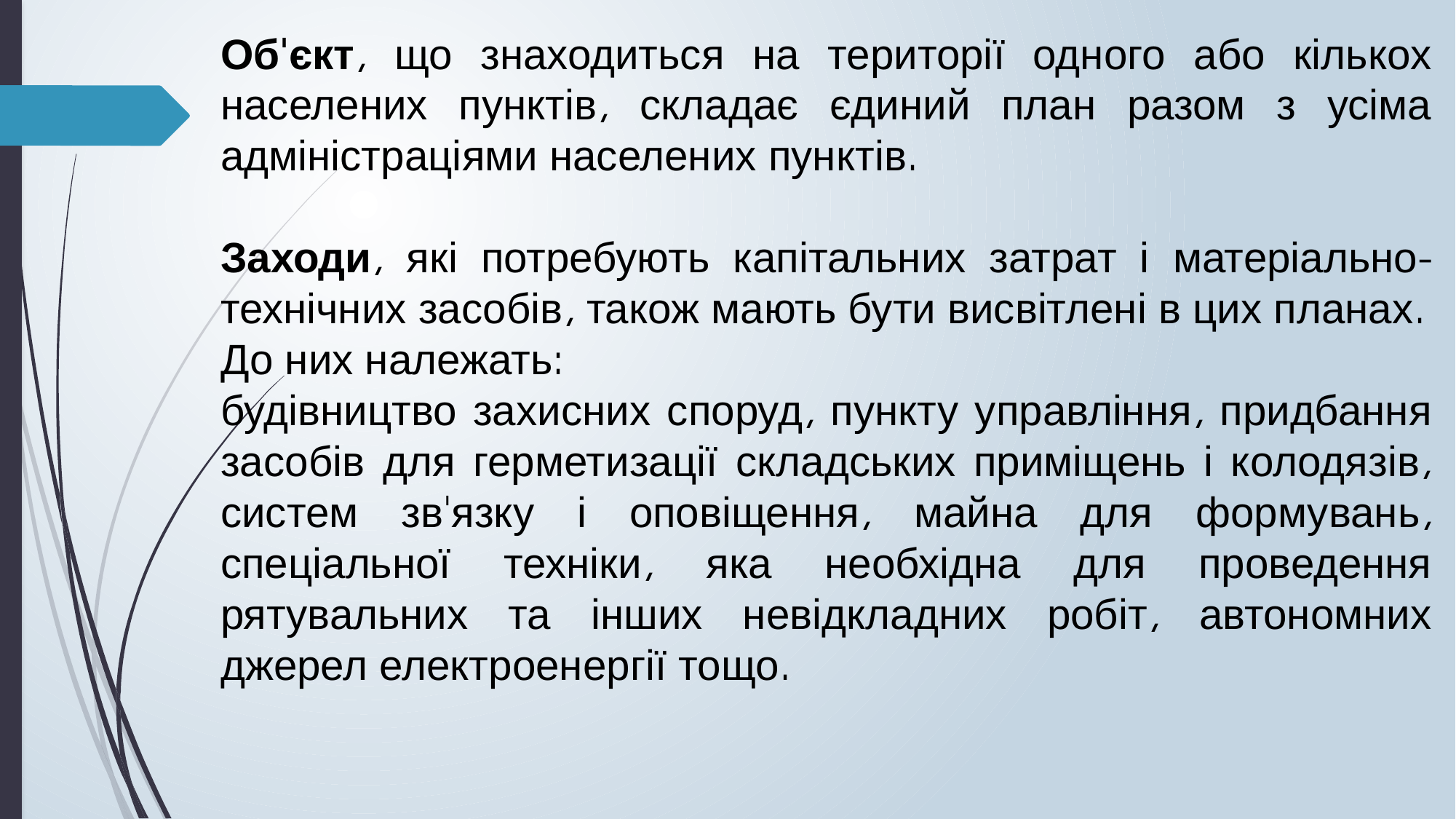

Об'єкт, що знаходиться на території одного або кількох населених пунктів, складає єдиний план разом з усіма адміністраціями населених пунктів.

Заходи, які потребують капітальних затрат і матеріально- технічних засобів, також мають бути висвітлені в цих планах.
До них належать:
будівництво захисних споруд, пункту управління, придбання засобів для герметизації складських приміщень і колодязів, систем зв'язку і оповіщення, майна для формувань, спеціальної техніки, яка необхідна для проведення рятувальних та інших невідкладних робіт, автономних джерел електроенергії тощо.